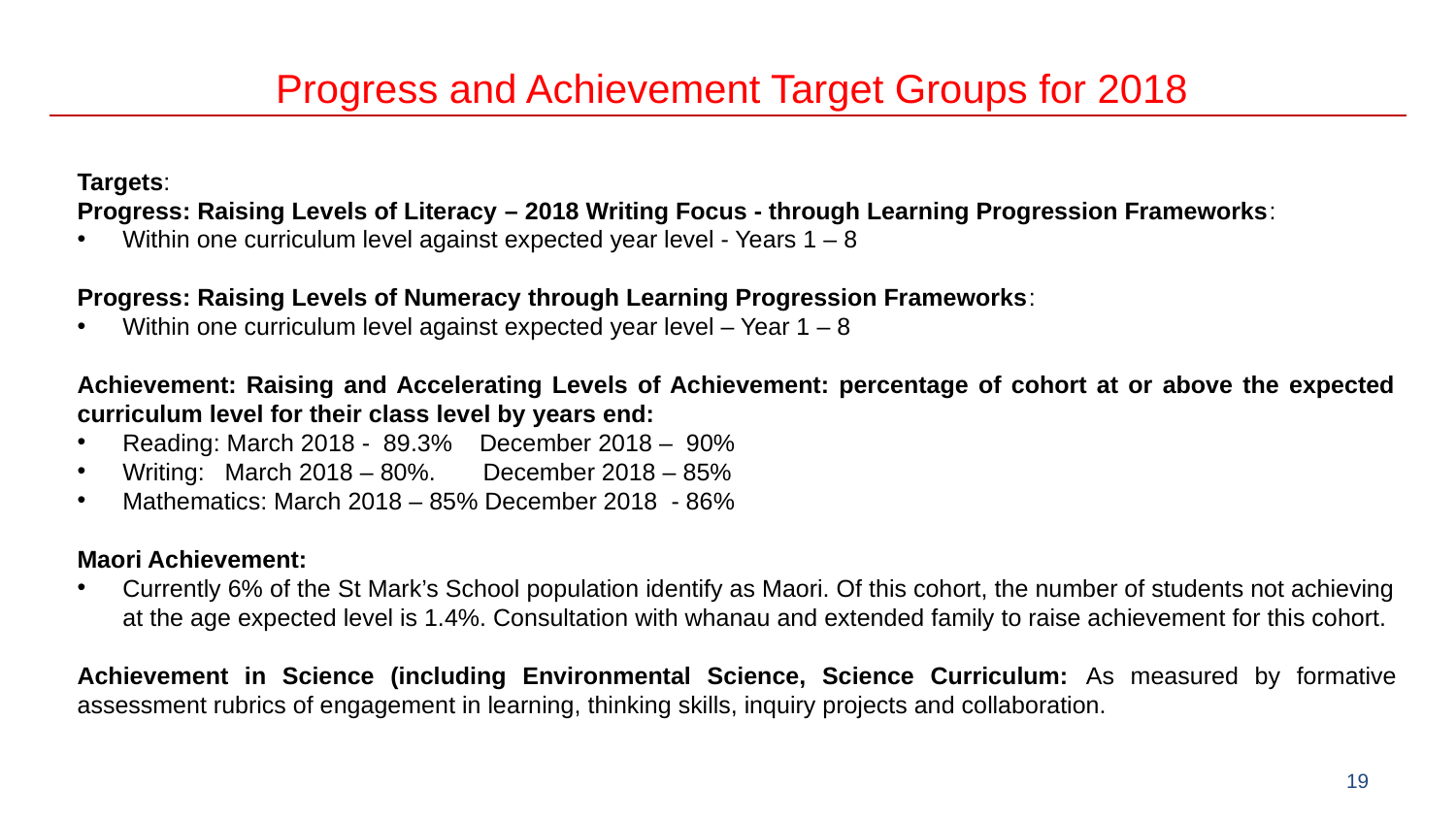

# Progress and Achievement Target Groups for 2018
Targets:
Progress: Raising Levels of Literacy – 2018 Writing Focus - through Learning Progression Frameworks:
Within one curriculum level against expected year level - Years 1 – 8

Progress: Raising Levels of Numeracy through Learning Progression Frameworks:
Within one curriculum level against expected year level – Year 1 – 8

Achievement: Raising and Accelerating Levels of Achievement: percentage of cohort at or above the expected curriculum level for their class level by years end:
Reading: March 2018 -  89.3%    December 2018 –  90%
Writing:   March 2018 – 80%.       December 2018 – 85%
Mathematics: March 2018 – 85% December 2018  - 86%

Maori Achievement:
Currently 6% of the St Mark’s School population identify as Maori. Of this cohort, the number of students not achieving at the age expected level is 1.4%. Consultation with whanau and extended family to raise achievement for this cohort.

Achievement in Science (including Environmental Science, Science Curriculum: As measured by formative assessment rubrics of engagement in learning, thinking skills, inquiry projects and collaboration.

19